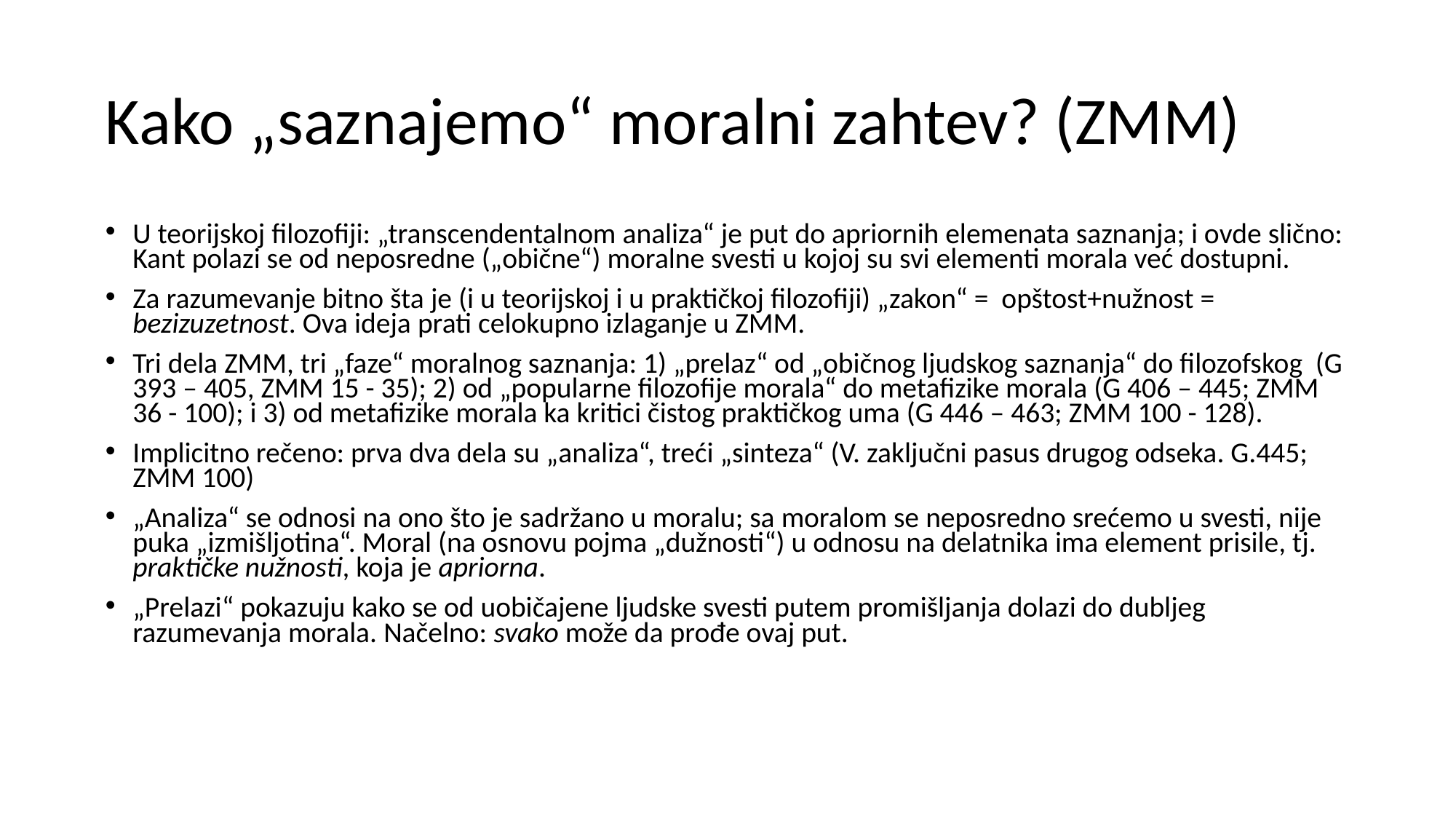

# Kako „saznajemo“ moralni zahtev? (ZMM)
U teorijskoj filozofiji: „transcendentalnom analiza“ je put do apriornih elemenata saznanja; i ovde slično: Kant polazi se od neposredne („obične“) moralne svesti u kojoj su svi elementi morala već dostupni.
Za razumevanje bitno šta je (i u teorijskoj i u praktičkoj filozofiji) „zakon“ =  opštost+nužnost = bezizuzetnost. Ova ideja prati celokupno izlaganje u ZMM.
Tri dela ZMM, tri „faze“ moralnog saznanja: 1) „prelaz“ od „običnog ljudskog saznanja“ do filozofskog  (G 393 – 405, ZMM 15 - 35); 2) od „popularne filozofije morala“ do metafizike morala (G 406 – 445; ZMM 36 - 100); i 3) od metafizike morala ka kritici čistog praktičkog uma (G 446 – 463; ZMM 100 - 128).
Implicitno rečeno: prva dva dela su „analiza“, treći „sinteza“ (V. zaključni pasus drugog odseka. G.445; ZMM 100)
„Analiza“ se odnosi na ono što je sadržano u moralu; sa moralom se neposredno srećemo u svesti, nije puka „izmišljotina“. Moral (na osnovu pojma „dužnosti“) u odnosu na delatnika ima element prisile, tj. praktičke nužnosti, koja je apriorna.
„Prelazi“ pokazuju kako se od uobičajene ljudske svesti putem promišljanja dolazi do dubljeg razumevanja morala. Načelno: svako može da prođe ovaj put.